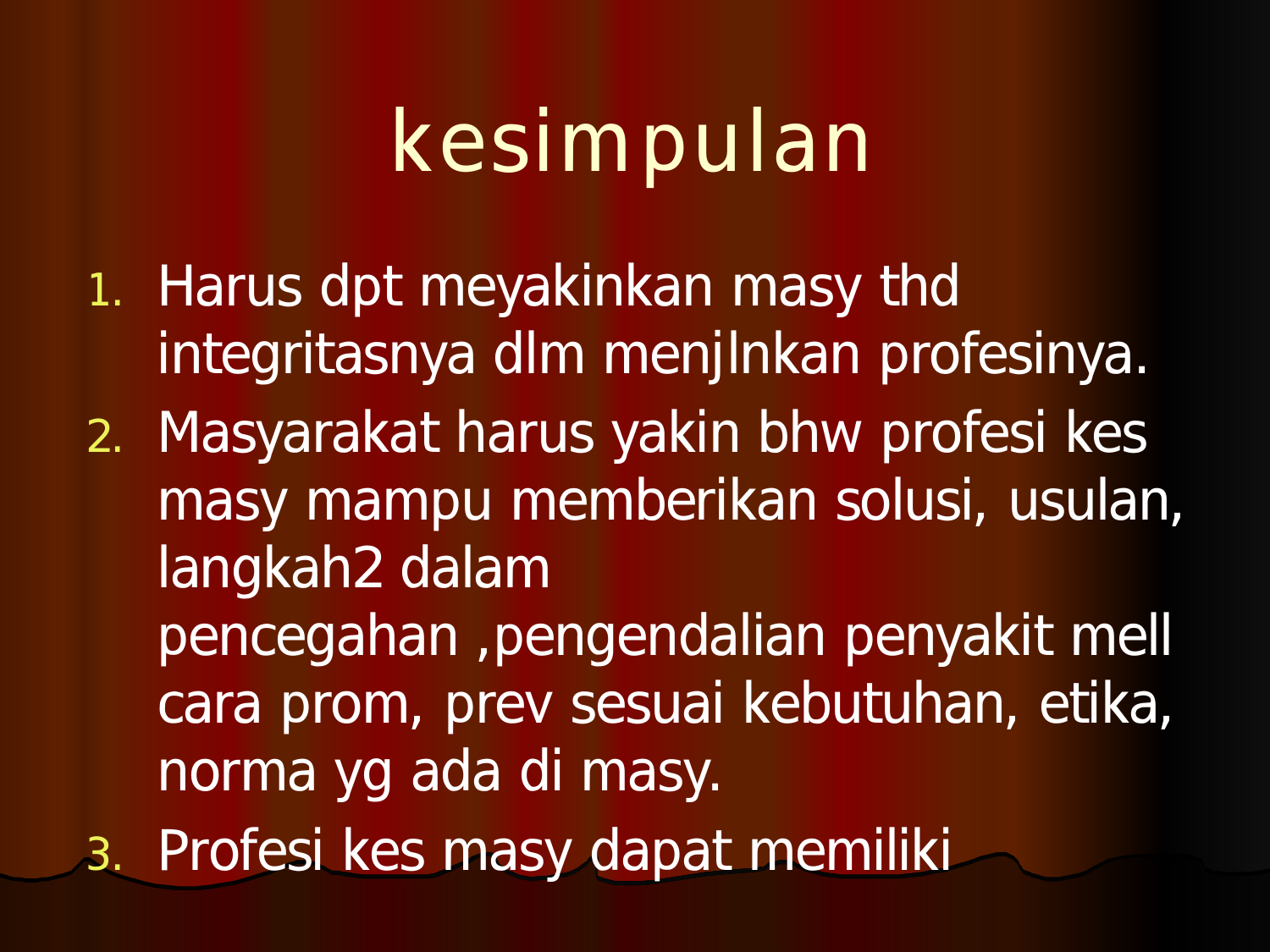

# kesimpulan
Harus dpt meyakinkan masy thd integritasnya dlm menjlnkan profesinya.
Masyarakat harus yakin bhw profesi kes masy mampu memberikan solusi, usulan, langkah2 dalam pencegahan ,pengendalian penyakit mell cara prom, prev sesuai kebutuhan, etika, norma yg ada di masy.
Profesi kes masy dapat memiliki